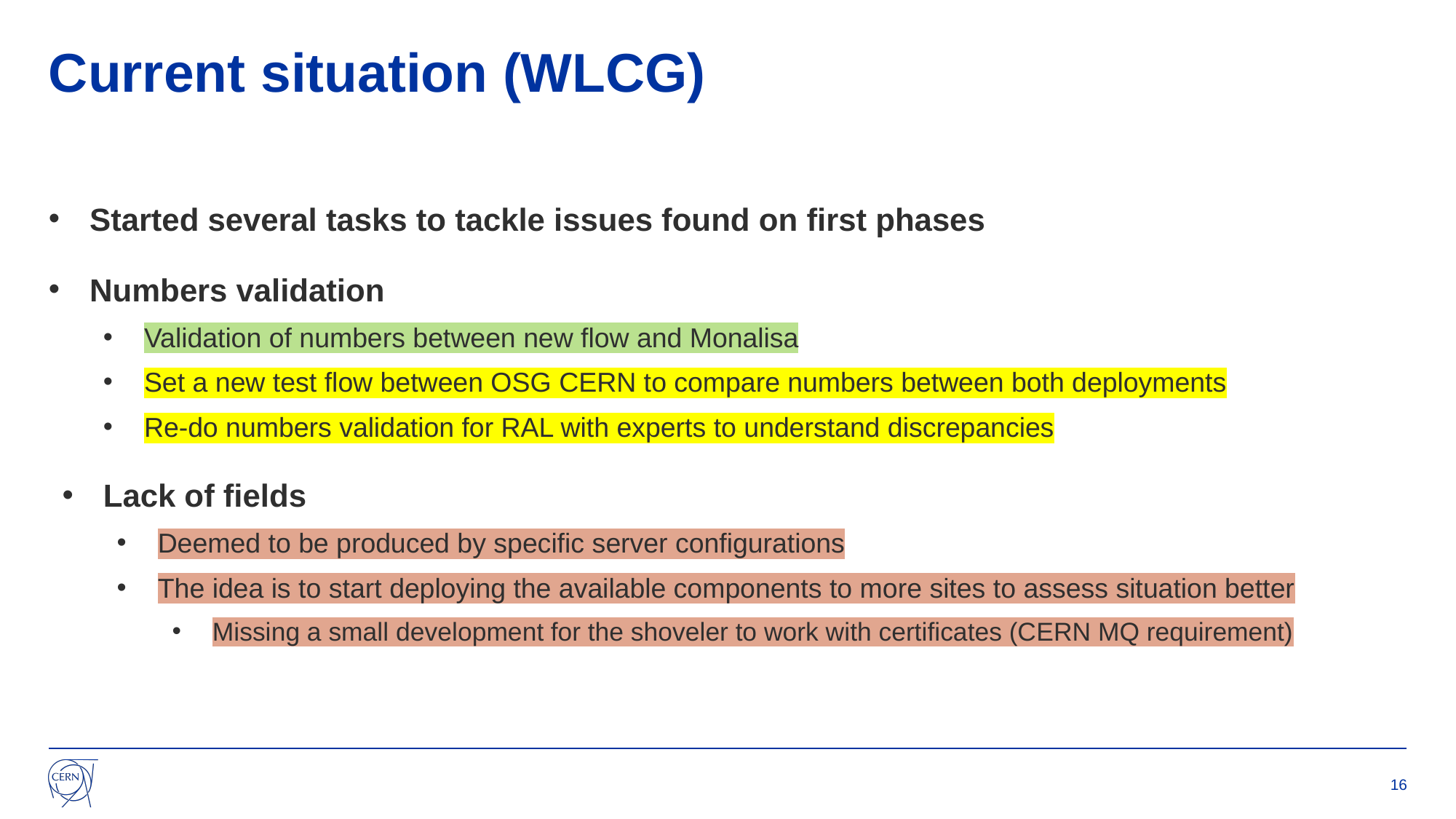

# Current situation (WLCG)
Started several tasks to tackle issues found on first phases
Numbers validation
Validation of numbers between new flow and Monalisa
Set a new test flow between OSG CERN to compare numbers between both deployments
Re-do numbers validation for RAL with experts to understand discrepancies
Lack of fields
Deemed to be produced by specific server configurations
The idea is to start deploying the available components to more sites to assess situation better
Missing a small development for the shoveler to work with certificates (CERN MQ requirement)

16